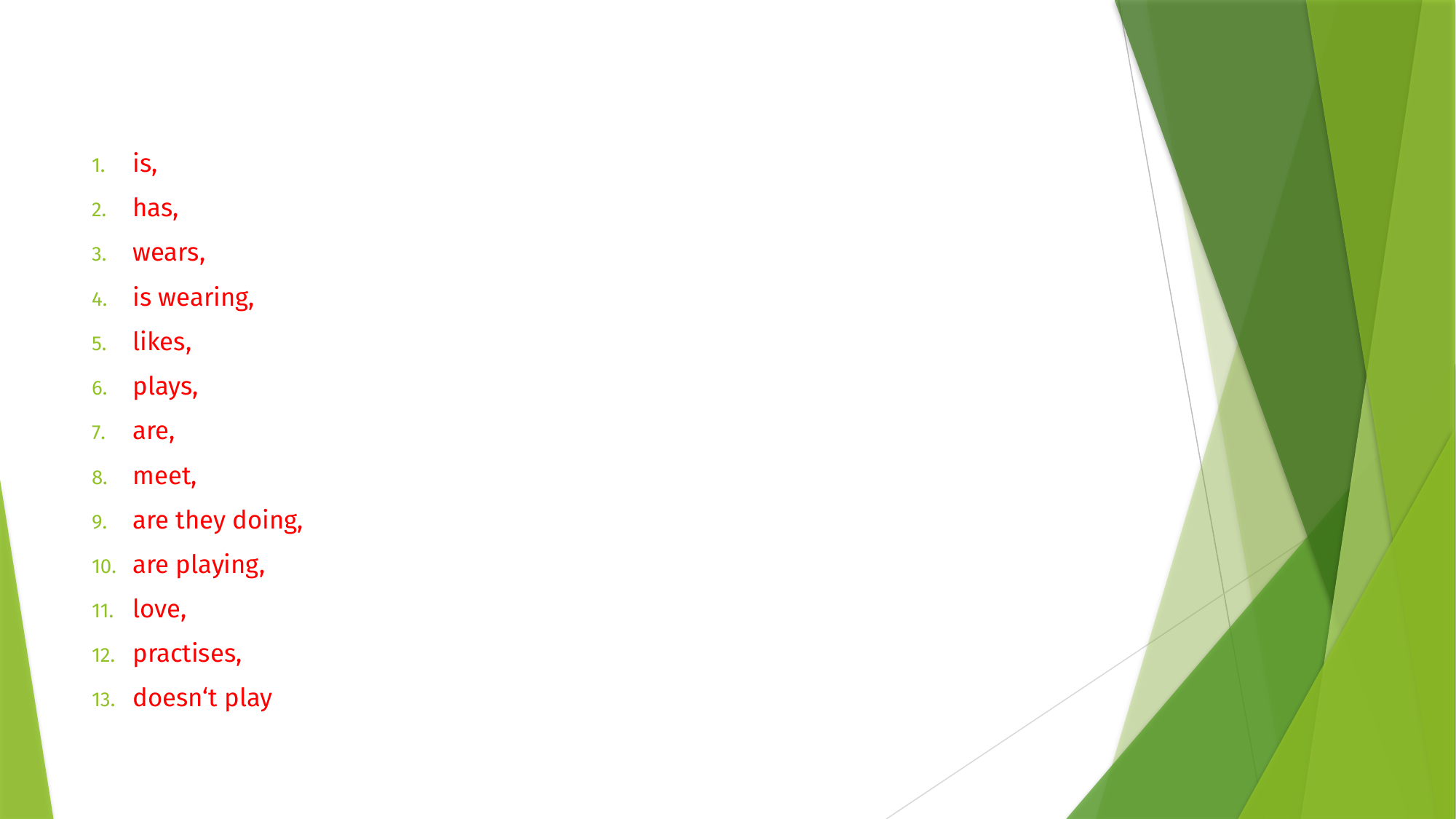

is,
has,
wears,
is wearing,
likes,
plays,
are,
meet,
are they doing,
are playing,
love,
practises,
doesn‘t play